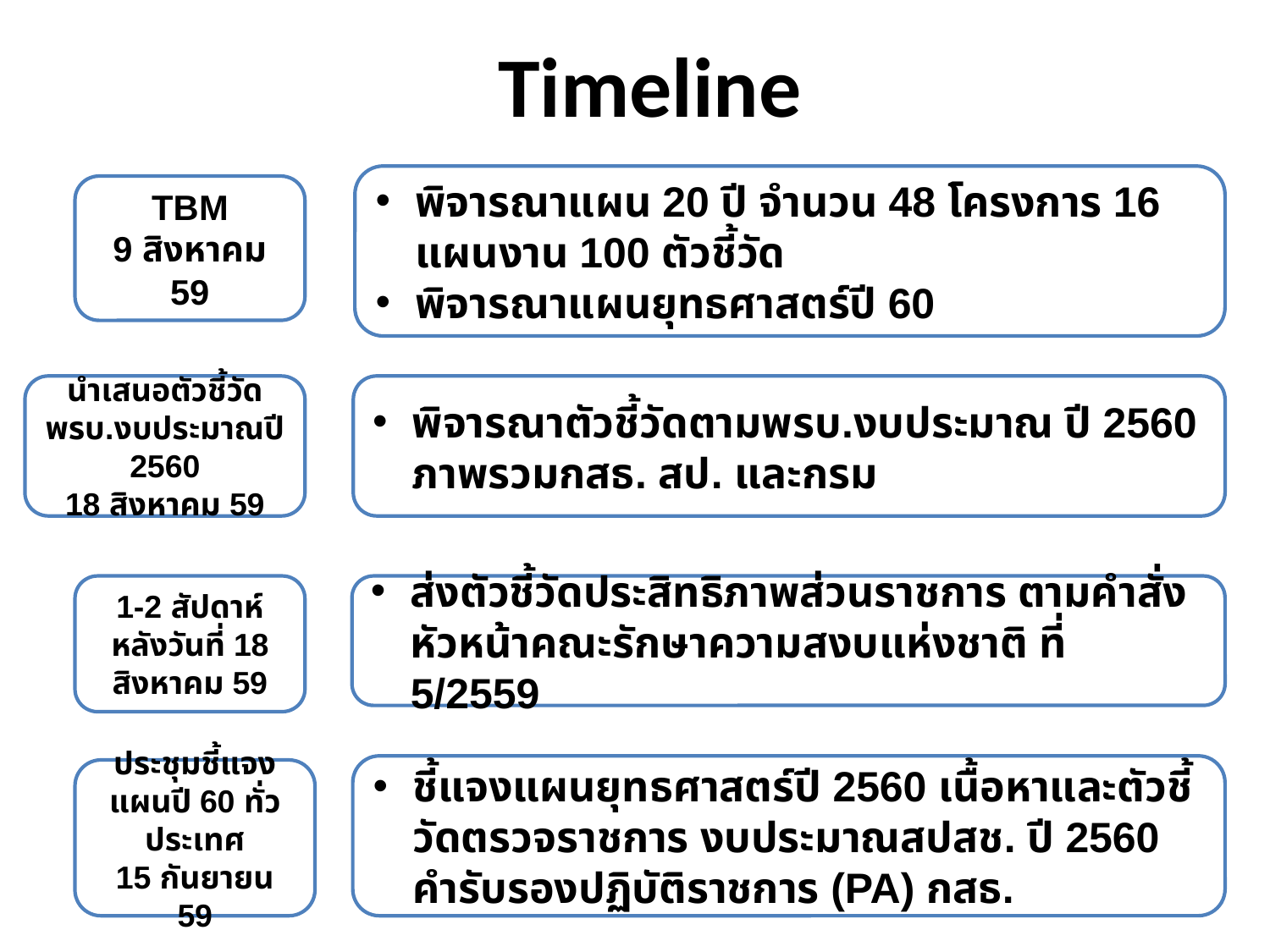

Timeline
พิจารณาแผน 20 ปี จำนวน 48 โครงการ 16 แผนงาน 100 ตัวชี้วัด
พิจารณาแผนยุทธศาสตร์ปี 60
TBM
9 สิงหาคม 59
นำเสนอตัวชี้วัด
พรบ.งบประมาณปี 2560
18 สิงหาคม 59
พิจารณาตัวชี้วัดตามพรบ.งบประมาณ ปี 2560 ภาพรวมกสธ. สป. และกรม
1-2 สัปดาห์
หลังวันที่ 18 สิงหาคม 59
ส่งตัวชี้วัดประสิทธิภาพส่วนราชการ ตามคำสั่งหัวหน้าคณะรักษาความสงบแห่งชาติ ที่ 5/2559
ชี้แจงแผนยุทธศาสตร์ปี 2560 เนื้อหาและตัวชี้วัดตรวจราชการ งบประมาณสปสช. ปี 2560 คำรับรองปฏิบัติราชการ (PA) กสธ.
ประชุมชี้แจงแผนปี 60 ทั่วประเทศ
15 กันยายน 59